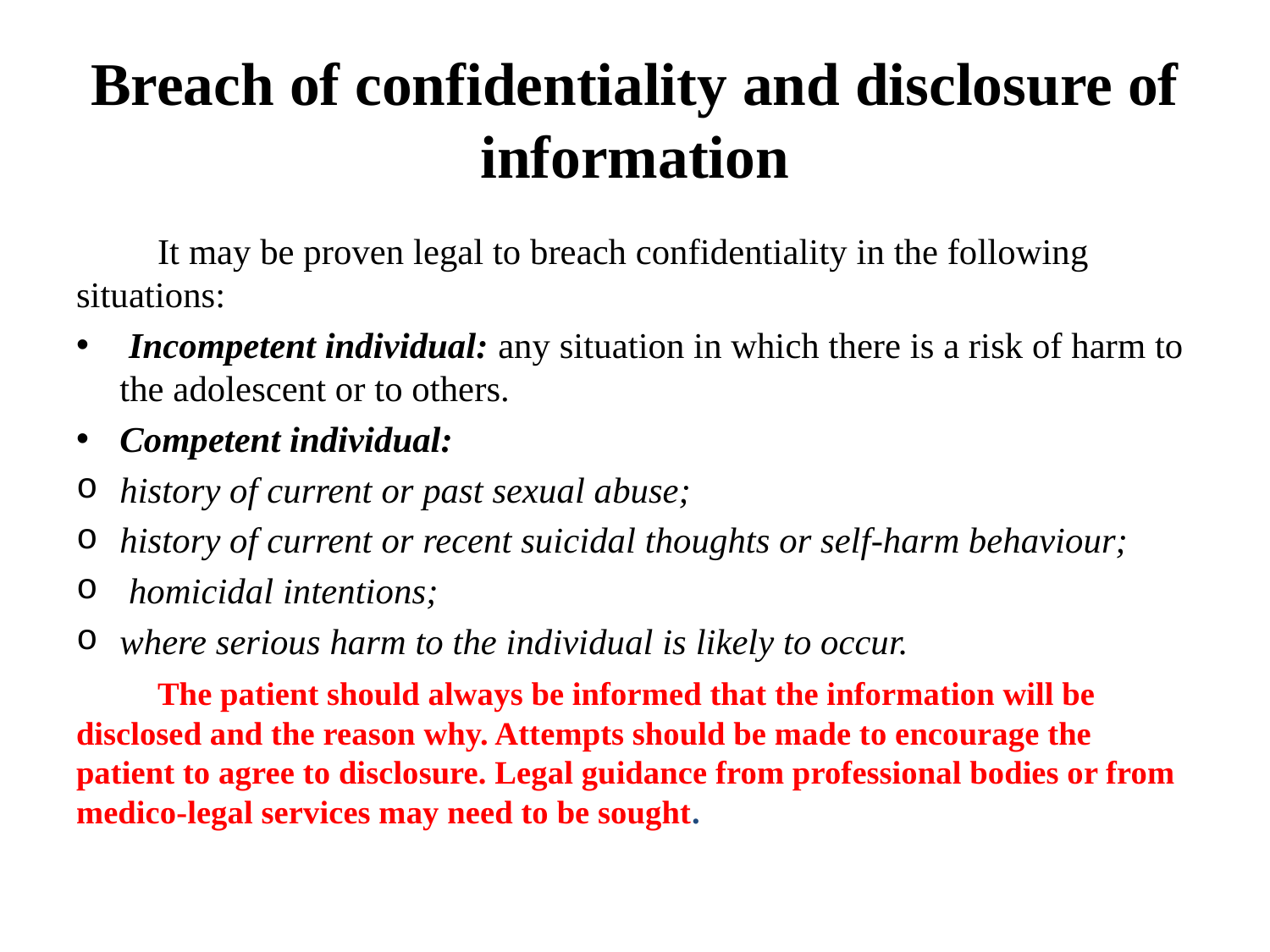

# Breach of confidentiality and disclosure of information
	It may be proven legal to breach confidentiality in the following situations:
 Incompetent individual: any situation in which there is a risk of harm to the adolescent or to others.
Competent individual:
history of current or past sexual abuse;
history of current or recent suicidal thoughts or self-harm behaviour;
 homicidal intentions;
where serious harm to the individual is likely to occur.
	The patient should always be informed that the information will be disclosed and the reason why. Attempts should be made to encourage the patient to agree to disclosure. Legal guidance from professional bodies or from medico-legal services may need to be sought.